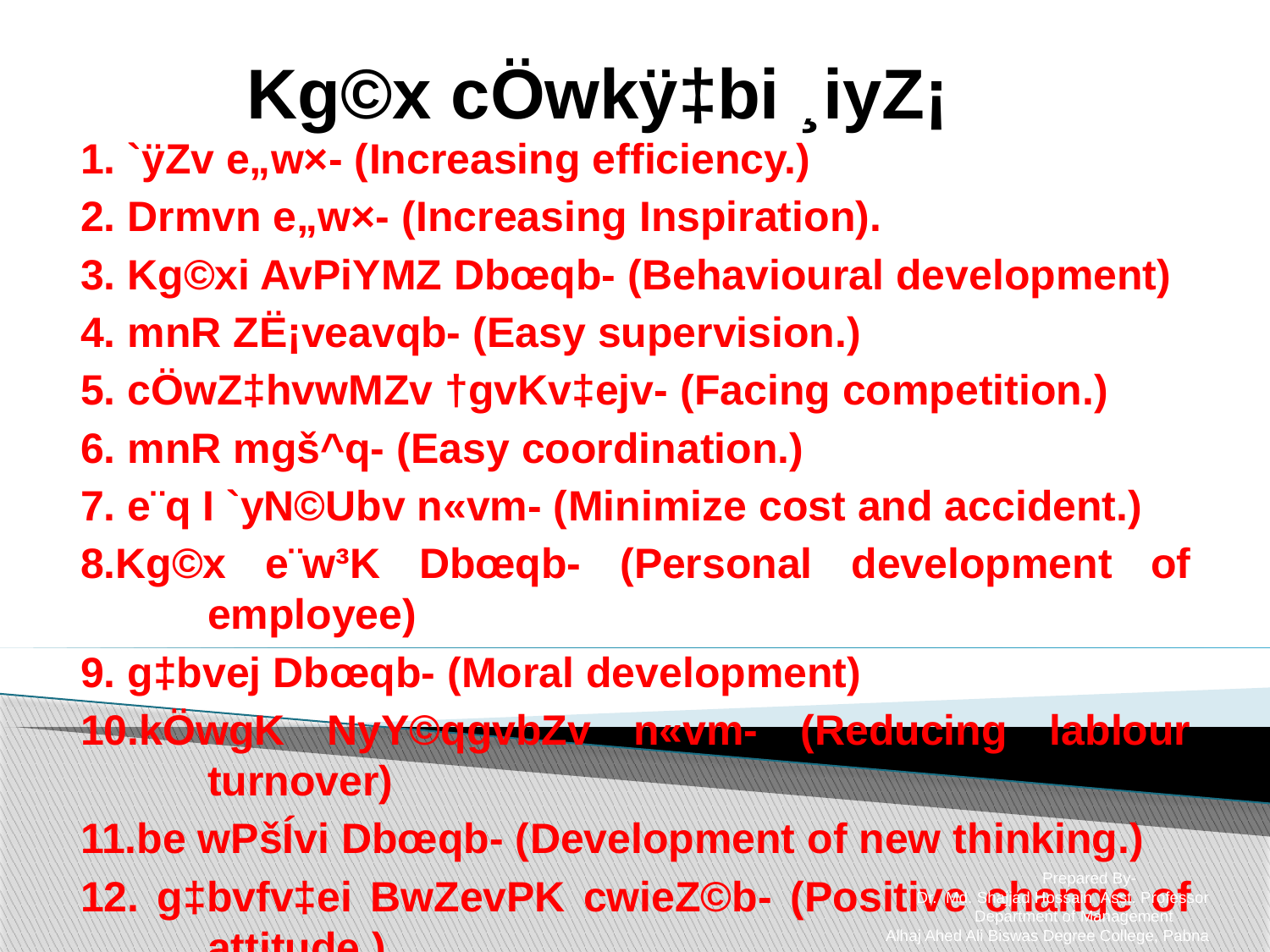

Kg©x cÖwkÿ‡bi ¸iyZ¡
#

1. `ÿZv e„w×- (Increasing efficiency.)
2. Drmvn e„w×- (Increasing Inspiration).
3. Kg©xi AvPiYMZ Dbœqb- (Behavioural development)
4. mnR ZË¡veavqb- (Easy supervision.)
5. cÖwZ‡hvwMZv †gvKv‡ejv- (Facing competition.)
6. mnR mgš^q- (Easy coordination.)
7. e¨q I `yN©Ubv n«vm- (Minimize cost and accident.)
8.Kg©x e¨w³K Dbœqb- (Personal development of employee)
9. g‡bvej Dbœqb- (Moral development)
10.kÖwgK NyY©qgvbZv n«vm- (Reducing lablour turnover)
11.be wPšÍvi Dbœqb- (Development of new thinking.)
12. g‡bvfv‡ei BwZevPK cwieZ©b- (Positive change of attitude.)
                                 Prepared By-
                                Dr.  Md. Shajjad Hossain  Asst. Professor
                                             Department of Management
                         Alhaj Ahed Ali Biswas Degree College, Pabna